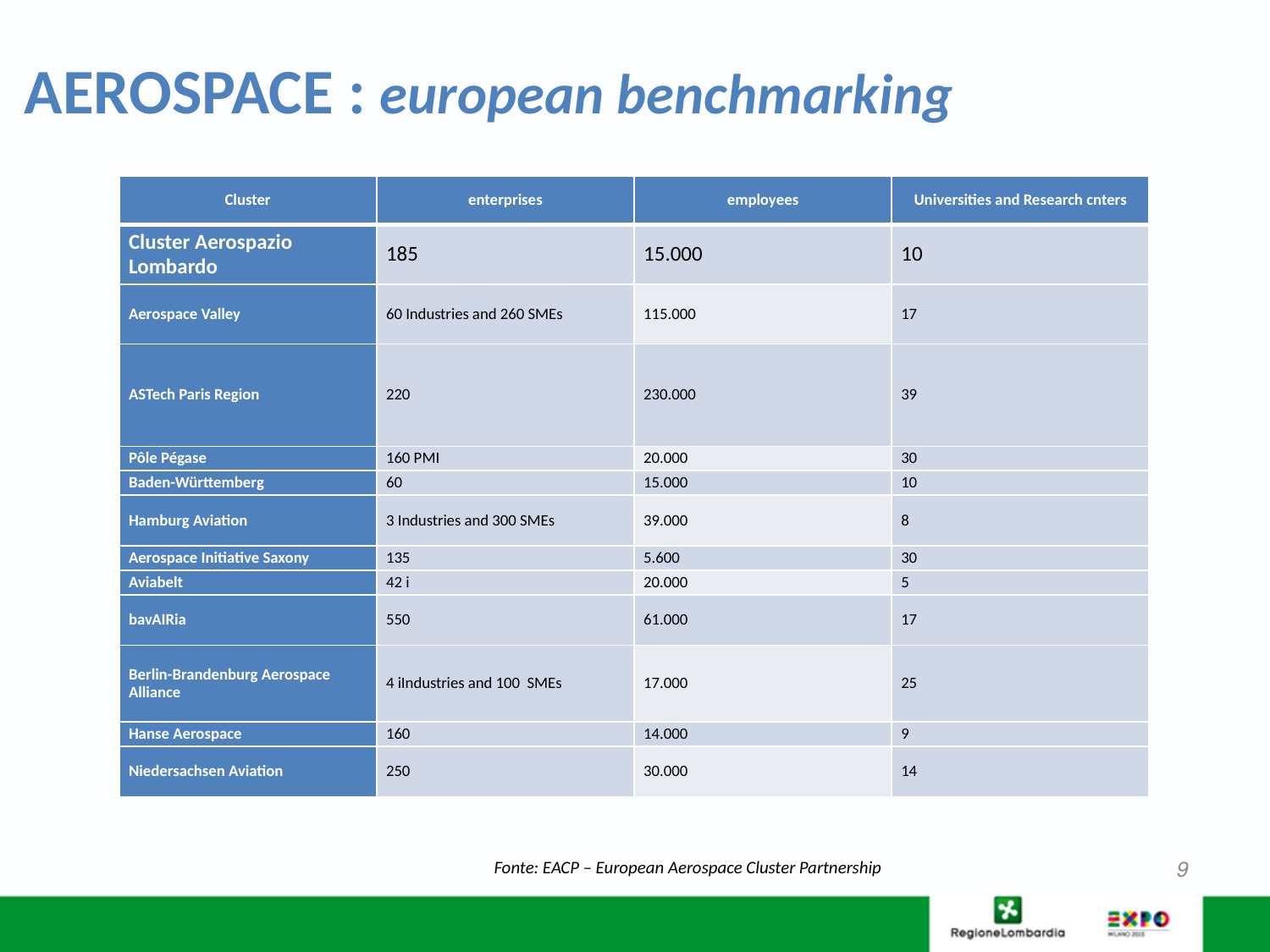

AEROSPACE : european benchmarking
| Cluster | enterprises | employees | Universities and Research cnters |
| --- | --- | --- | --- |
| Cluster Aerospazio Lombardo | 185 | 15.000 | 10 |
| Aerospace Valley | 60 Industries and 260 SMEs | 115.000 | 17 |
| ASTech Paris Region | 220 | 230.000 | 39 |
| Pôle Pégase | 160 PMI | 20.000 | 30 |
| Baden-Württemberg | 60 | 15.000 | 10 |
| Hamburg Aviation | 3 Industries and 300 SMEs | 39.000 | 8 |
| Aerospace Initiative Saxony | 135 | 5.600 | 30 |
| Aviabelt | 42 i | 20.000 | 5 |
| bavAIRia | 550 | 61.000 | 17 |
| Berlin-Brandenburg Aerospace Alliance | 4 iIndustries and 100 SMEs | 17.000 | 25 |
| Hanse Aerospace | 160 | 14.000 | 9 |
| Niedersachsen Aviation | 250 | 30.000 | 14 |
 Fonte: EACP – European Aerospace Cluster Partnership
9